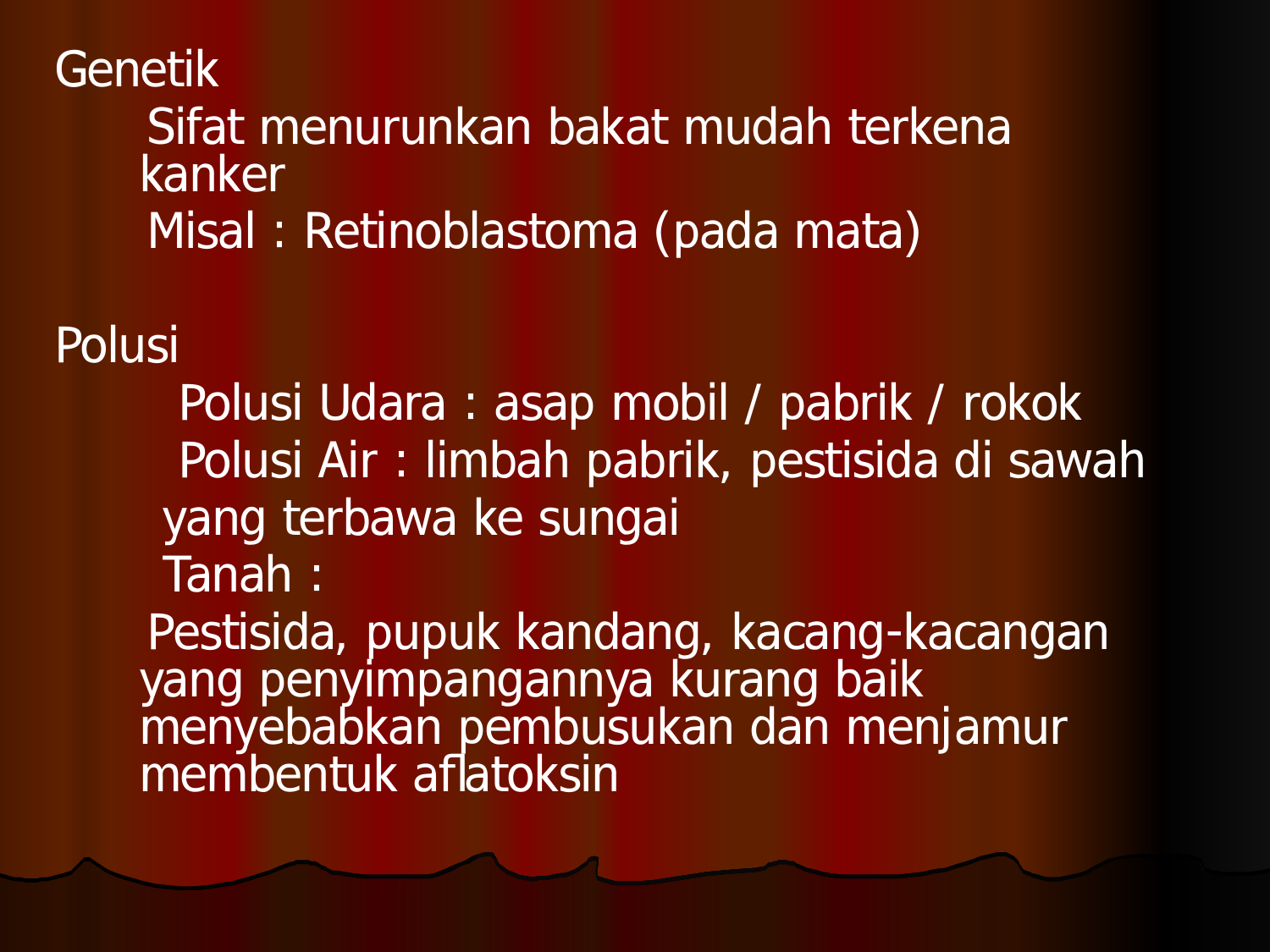

Genetik
      Sifat menurunkan bakat mudah terkena kanker
      Misal : Retinoblastoma (pada mata)

Polusi
        Polusi Udara : asap mobil / pabrik / rokok
        Polusi Air : limbah pabrik, pestisida di sawah
       yang terbawa ke sungai
       Tanah :
      Pestisida, pupuk kandang, kacang-kacangan yang penyimpangannya kurang baik menyebabkan pembusukan dan menjamur membentuk aflatoksin